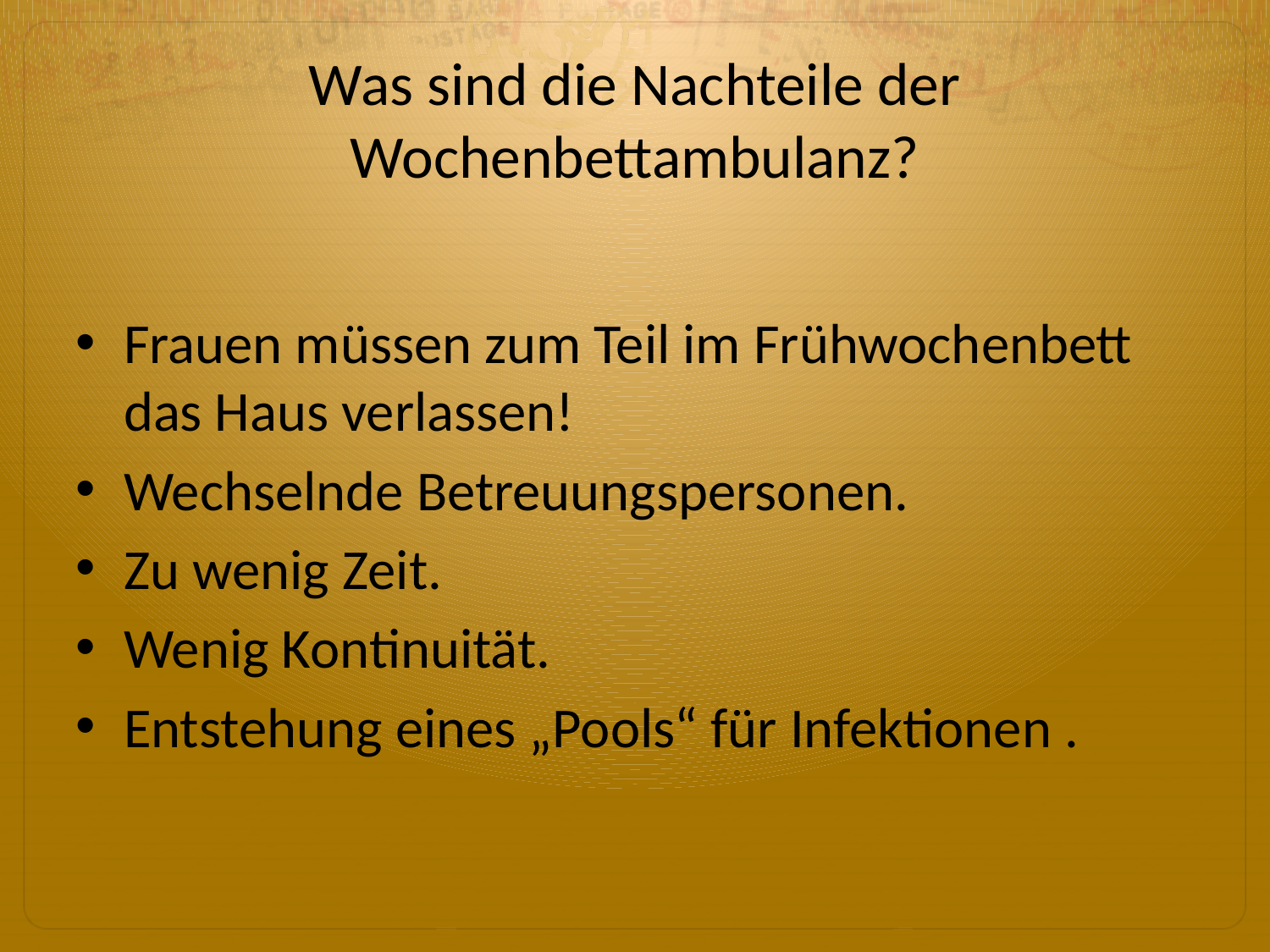

Was sind die Nachteile der Wochenbettambulanz?

Frauen müssen zum Teil im Frühwochenbett das Haus verlassen!
Wechselnde Betreuungspersonen.
Zu wenig Zeit.
Wenig Kontinuität.
Entstehung eines „Pools“ für Infektionen .